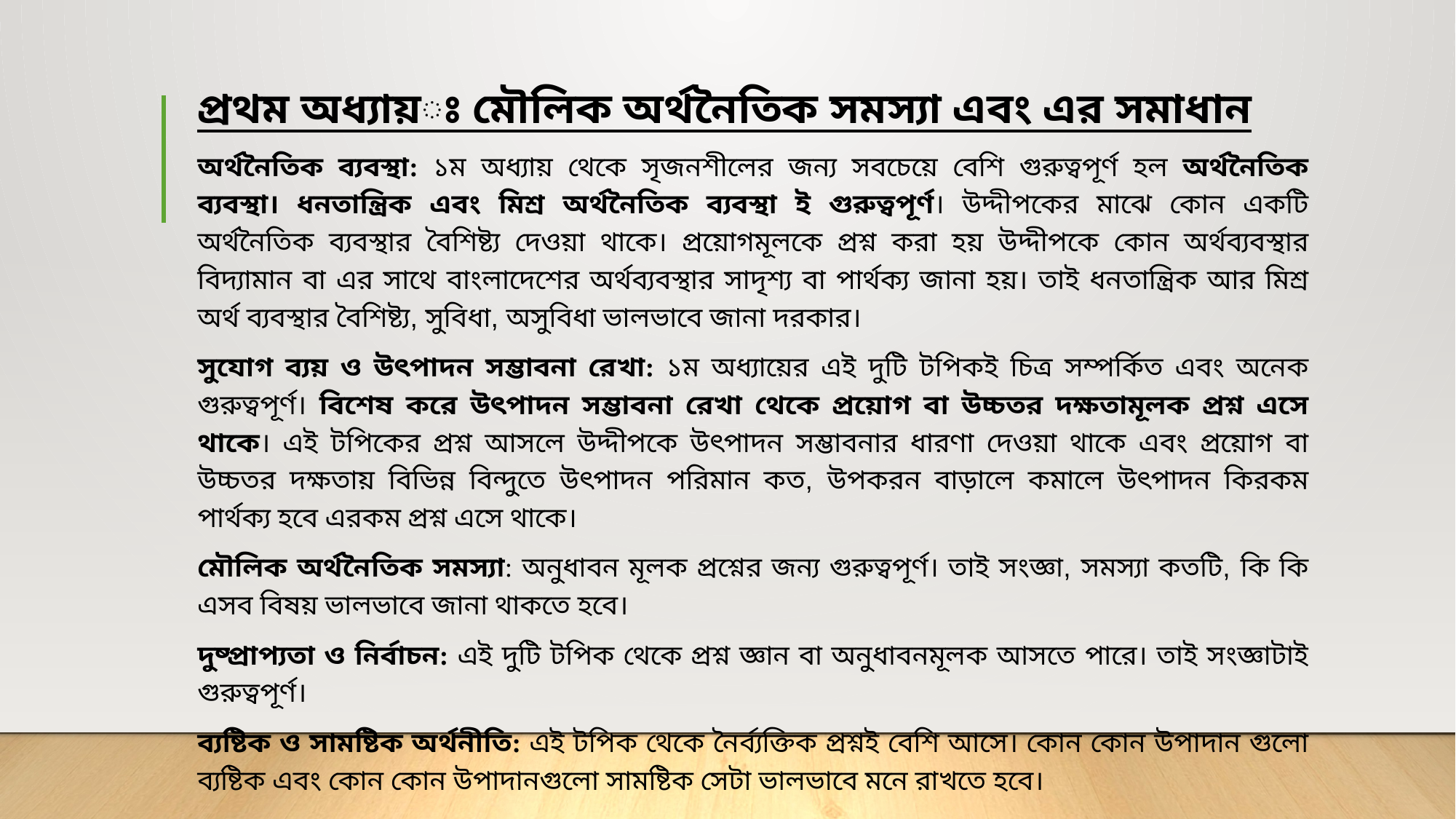

প্রথম অধ্যায়ঃ মৌলিক অর্থনৈতিক সমস্যা এবং এর সমাধান
অর্থনৈতিক ব্যবস্থা: ১ম অধ্যায় থেকে সৃজনশীলের জন্য সবচেয়ে বেশি গুরুত্বপূর্ণ হল অর্থনৈতিক ব্যবস্থা। ধনতান্ত্রিক এবং মিশ্র অর্থনৈতিক ব্যবস্থা ই গুরুত্বপূর্ণ। উদ্দীপকের মাঝে কোন একটি অর্থনৈতিক ব্যবস্থার বৈশিষ্ট্য দেওয়া থাকে। প্রয়োগমূলকে প্রশ্ন করা হয় উদ্দীপকে কোন অর্থব্যবস্থার বিদ্যামান বা এর সাথে বাংলাদেশের অর্থব্যবস্থার সাদৃশ্য বা পার্থক্য জানা হয়। তাই ধনতান্ত্রিক আর মিশ্র অর্থ ব্যবস্থার বৈশিষ্ট্য, সুবিধা, অসুবিধা ভালভাবে জানা দরকার।
সুযোগ ব্যয় ও উৎপাদন সম্ভাবনা রেখা: ১ম অধ্যায়ের এই দুটি টপিকই চিত্র সম্পর্কিত এবং অনেক গুরুত্বপূর্ণ। বিশেষ করে উৎপাদন সম্ভাবনা রেখা থেকে প্রয়োগ বা উচ্চতর দক্ষতামূলক প্রশ্ন এসে থাকে। এই টপিকের প্রশ্ন আসলে উদ্দীপকে উৎপাদন সম্ভাবনার ধারণা দেওয়া থাকে এবং প্রয়োগ বা উচ্চতর দক্ষতায় বিভিন্ন বিন্দুতে উৎপাদন পরিমান কত, উপকরন বাড়ালে কমালে উৎপাদন কিরকম পার্থক্য হবে এরকম প্রশ্ন এসে থাকে।
মৌলিক অর্থনৈতিক সমস্যা: অনুধাবন মূলক প্রশ্নের জন্য গুরুত্বপূর্ণ। তাই সংজ্ঞা, সমস্যা কতটি, কি কি এসব বিষয় ভালভাবে জানা থাকতে হবে।
দুষ্প্রাপ্যতা ও নির্বাচন: এই দুটি টপিক থেকে প্রশ্ন জ্ঞান বা অনুধাবনমূলক আসতে পারে। তাই সংজ্ঞাটাই গুরুত্বপূর্ণ।
ব্যষ্টিক ও সামষ্টিক অর্থনীতি: এই টপিক থেকে নৈর্ব্যক্তিক প্রশ্নই বেশি আসে। কোন কোন উপাদান গুলো ব্যষ্টিক এবং কোন কোন উপাদানগুলো সামষ্টিক সেটা ভালভাবে মনে রাখতে হবে।